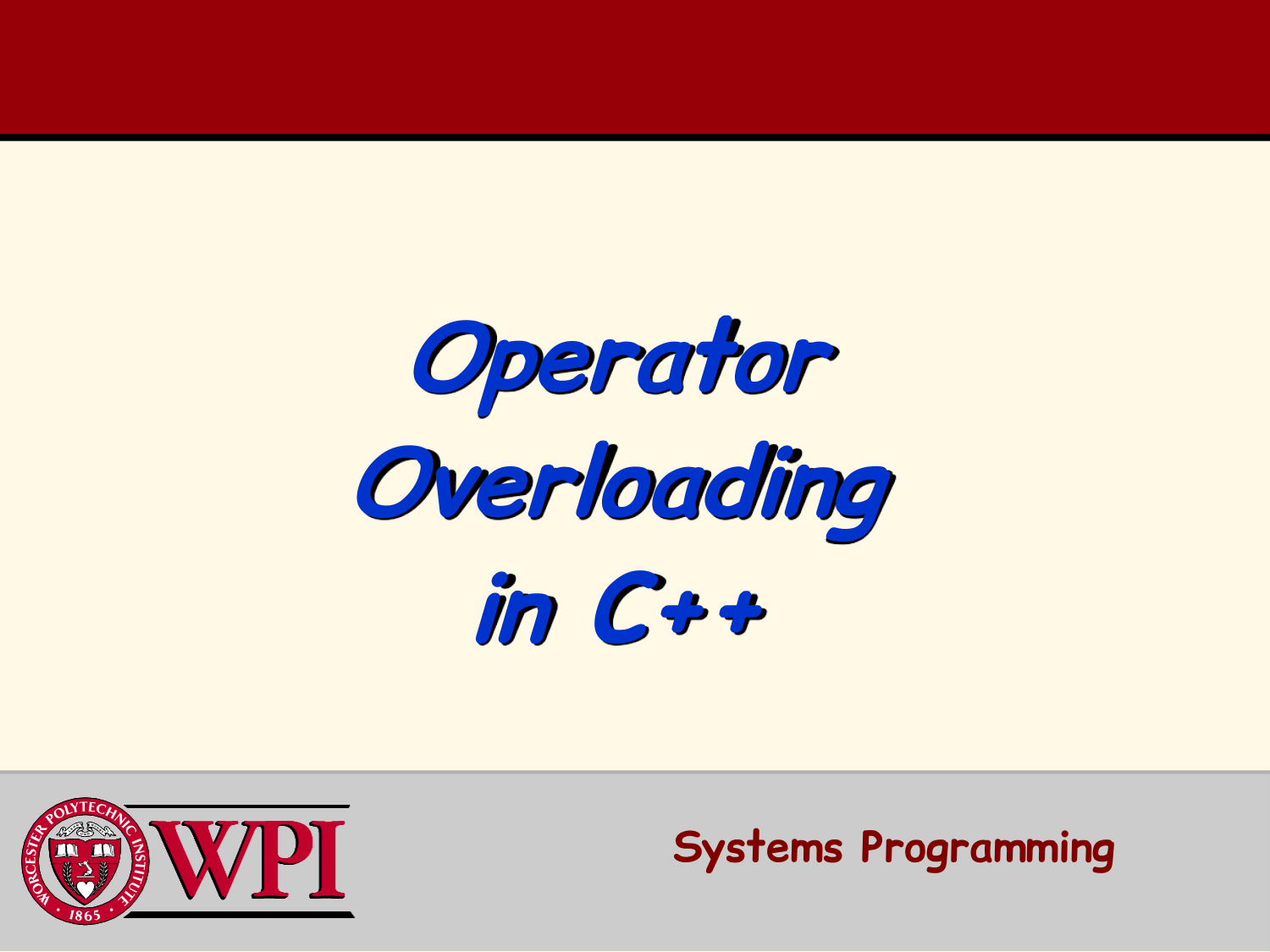

# Operator Overloading in C++
Systems Programming